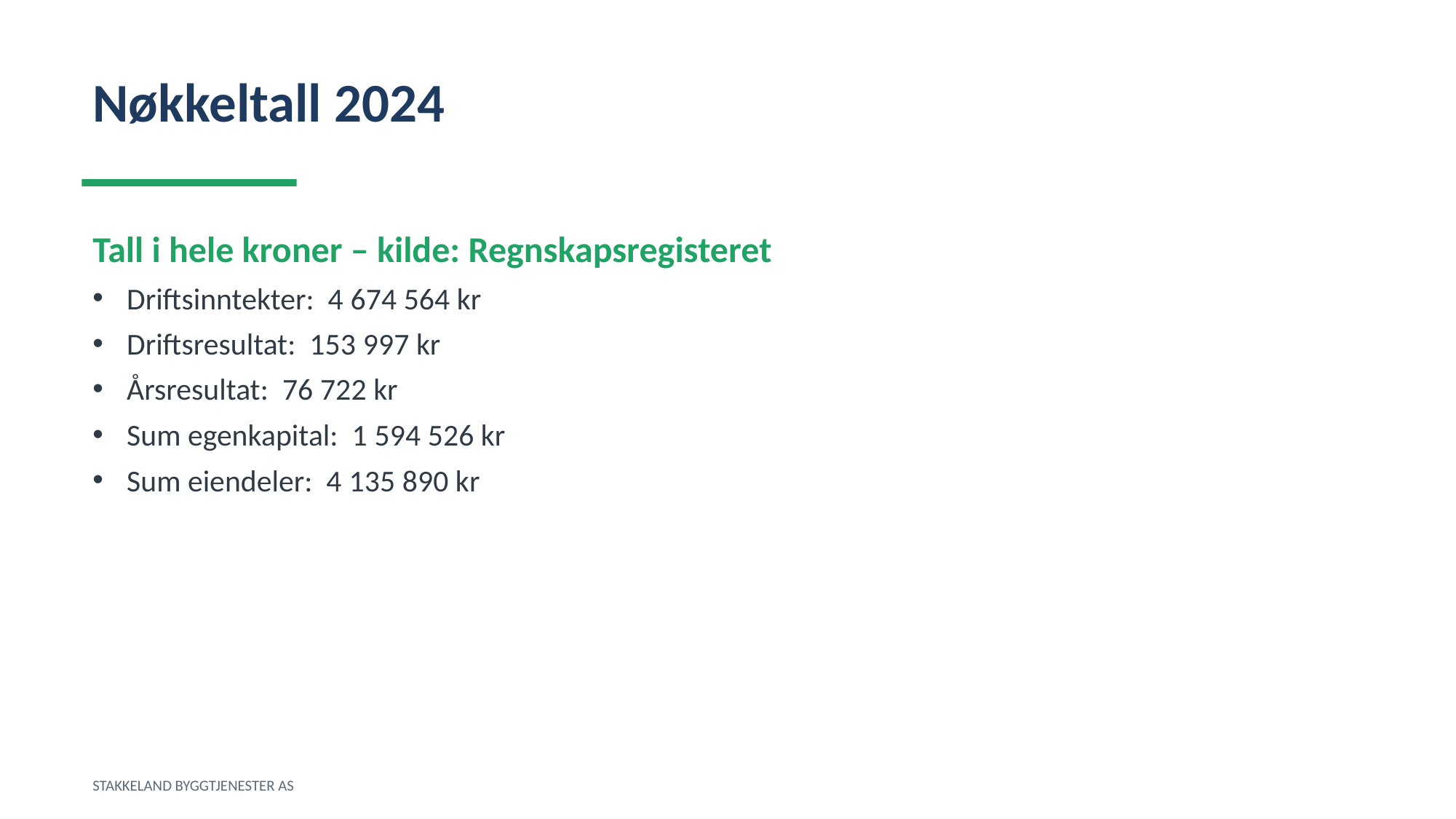

Nøkkeltall 2024

Tall i hele kroner – kilde: Regnskapsregisteret
Driftsinntekter:  4 674 564 kr
Driftsresultat:  153 997 kr
Årsresultat:  76 722 kr
Sum egenkapital:  1 594 526 kr
Sum eiendeler:  4 135 890 kr
STAKKELAND BYGGTJENESTER AS